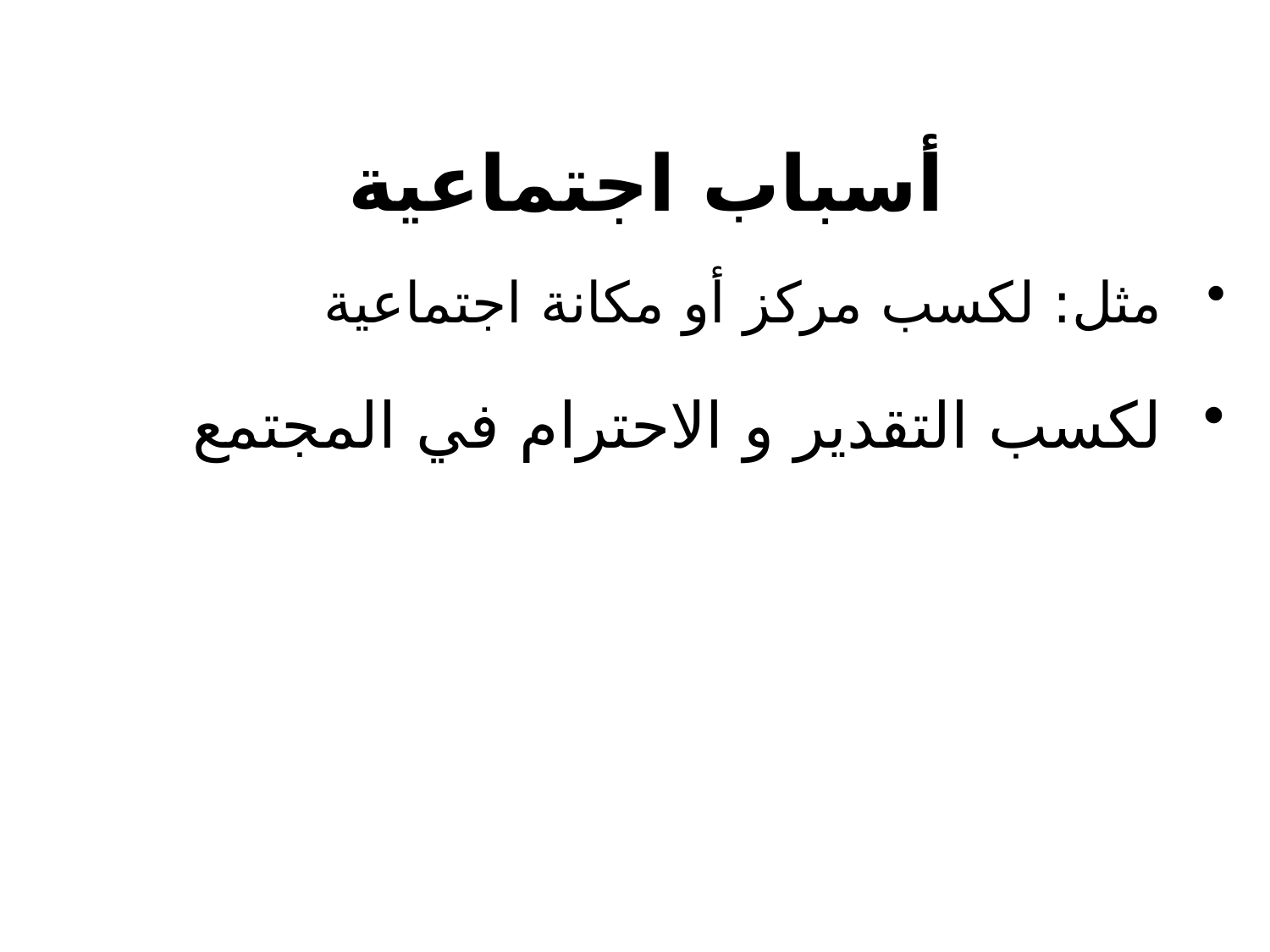

أسباب اجتماعية
مثل: لكسب مركز أو مكانة اجتماعية
لكسب التقدير و الاحترام في المجتمع